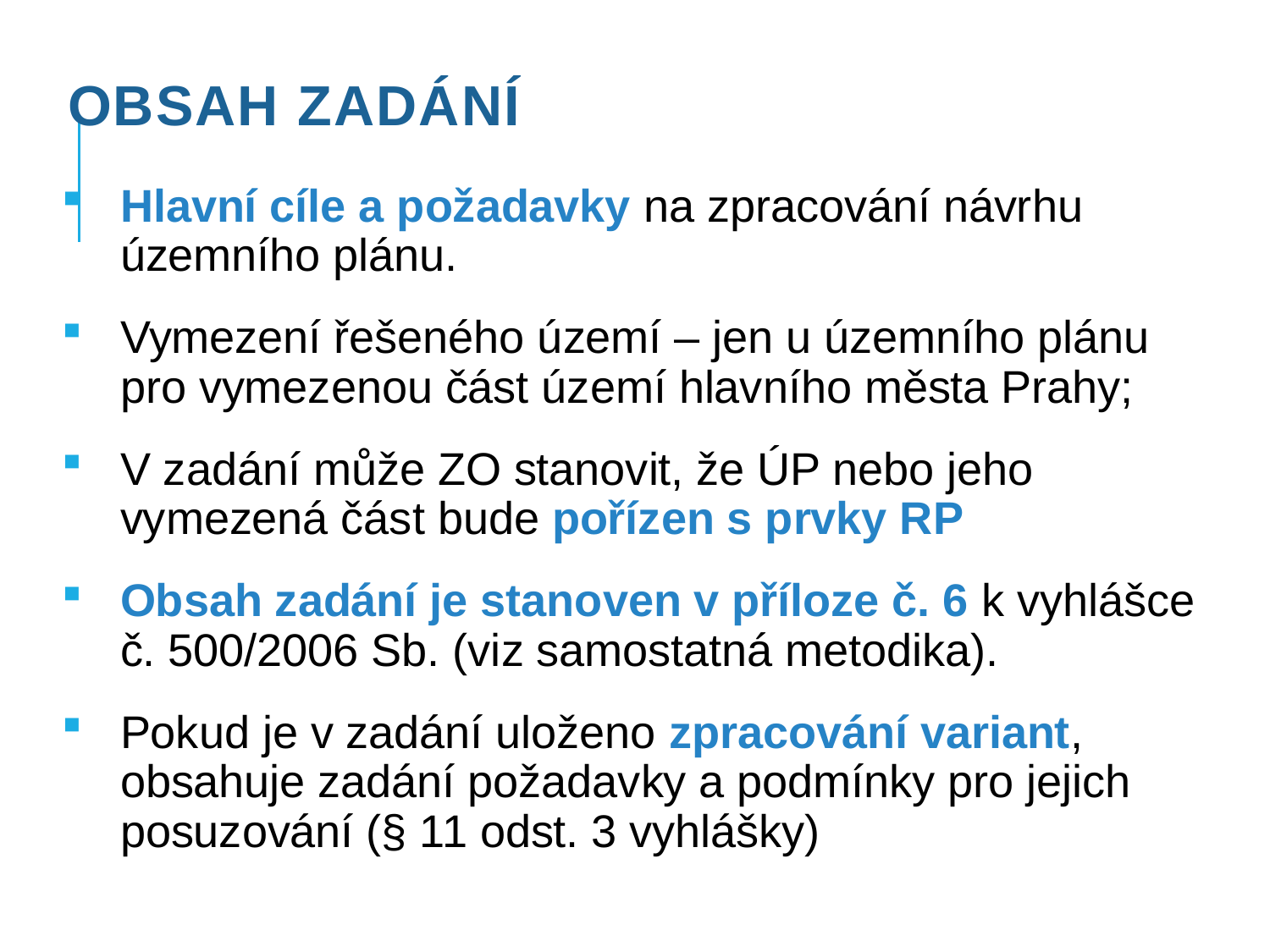

# Obsah zadání
Hlavní cíle a požadavky na zpracování návrhu územního plánu.
Vymezení řešeného území – jen u územního plánu pro vymezenou část území hlavního města Prahy;
V zadání může ZO stanovit, že ÚP nebo jeho vymezená část bude pořízen s prvky RP
Obsah zadání je stanoven v příloze č. 6 k vyhlášce č. 500/2006 Sb. (viz samostatná metodika).
Pokud je v zadání uloženo zpracování variant, obsahuje zadání požadavky a podmínky pro jejich posuzování (§ 11 odst. 3 vyhlášky)